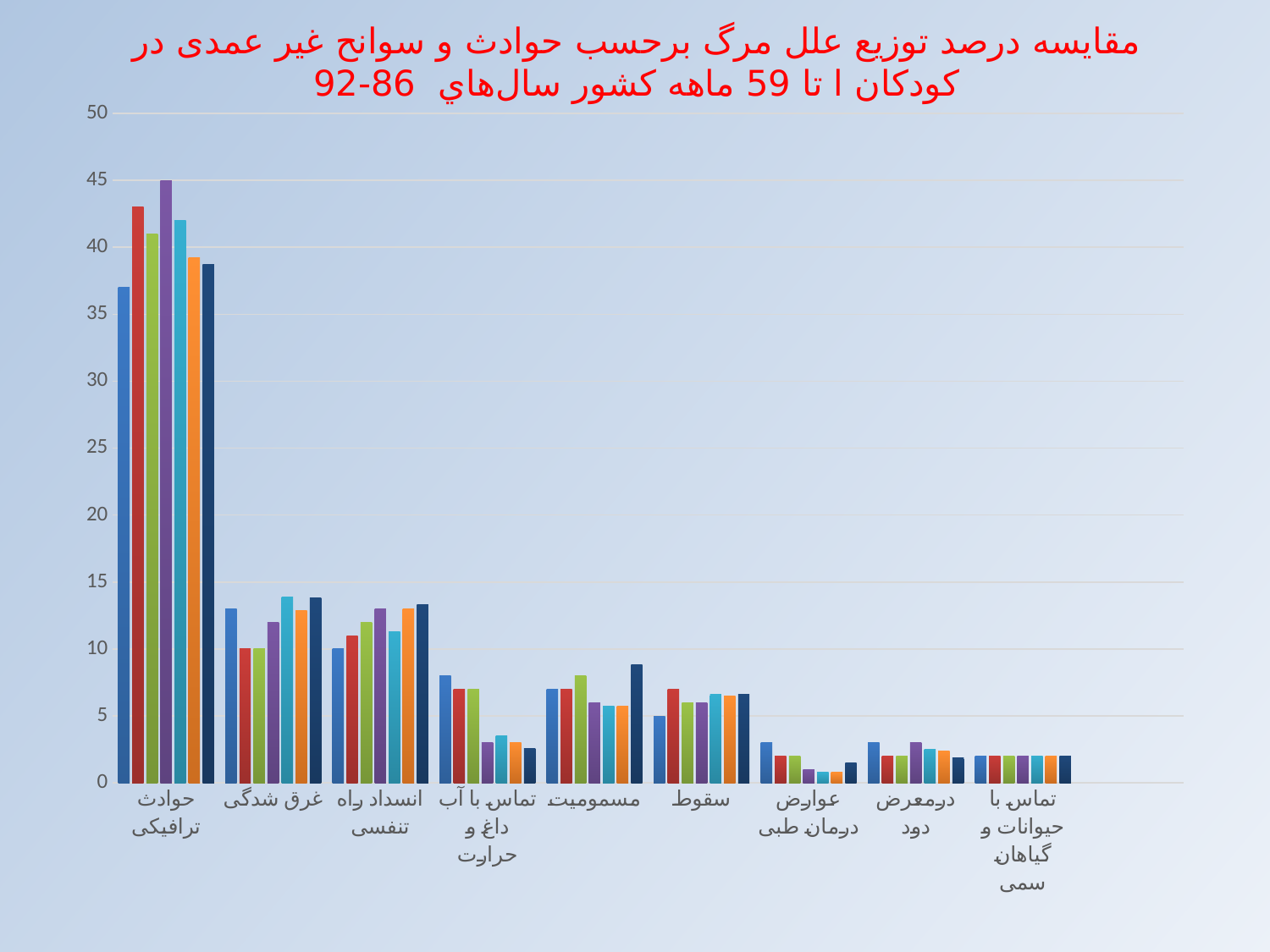

# مقایسه درصد توزیع علل مرگ برحسب حوادث و سوانح غیر عمدی در كودكان ا تا 59 ماهه کشور سال‌هاي  86-92

### Chart

| Category | 86 | 87 | 88 | 89 | 90 | 91 | 92 |
|---|---|---|---|---|---|---|---|
| حوادث ترافیکی | 37.0 | 43.0 | 41.0 | 45.0 | 42.0 | 39.2 | 38.7 |
| غرق شدگی | 13.0 | 10.0 | 10.0 | 12.0 | 13.9 | 12.9 | 13.8 |
| انسداد راه تنفسی | 10.0 | 11.0 | 12.0 | 13.0 | 11.3 | 13.0 | 13.3 |
| تماس با آب داغ و حرارت | 8.0 | 7.0 | 7.0 | 3.0 | 3.5 | 3.0 | 2.6 |
| مسمومیت | 7.0 | 7.0 | 8.0 | 6.0 | 5.7 | 5.7 | 8.8 |
| سقوط | 5.0 | 7.0 | 6.0 | 6.0 | 6.6 | 6.5 | 6.6 |
| عوارض درمان طبی | 3.0 | 2.0 | 2.0 | 1.0 | 0.8300000000000001 | 0.8 | 1.5 |
| درمعرض دود | 3.0 | 2.0 | 2.0 | 3.0 | 2.5 | 2.4 | 1.9000000000000001 |
| تماس با حیوانات و گیاهان سمی | 2.0 | 2.0 | 2.0 | 2.0 | 2.0 | 2.0 | 2.0 |